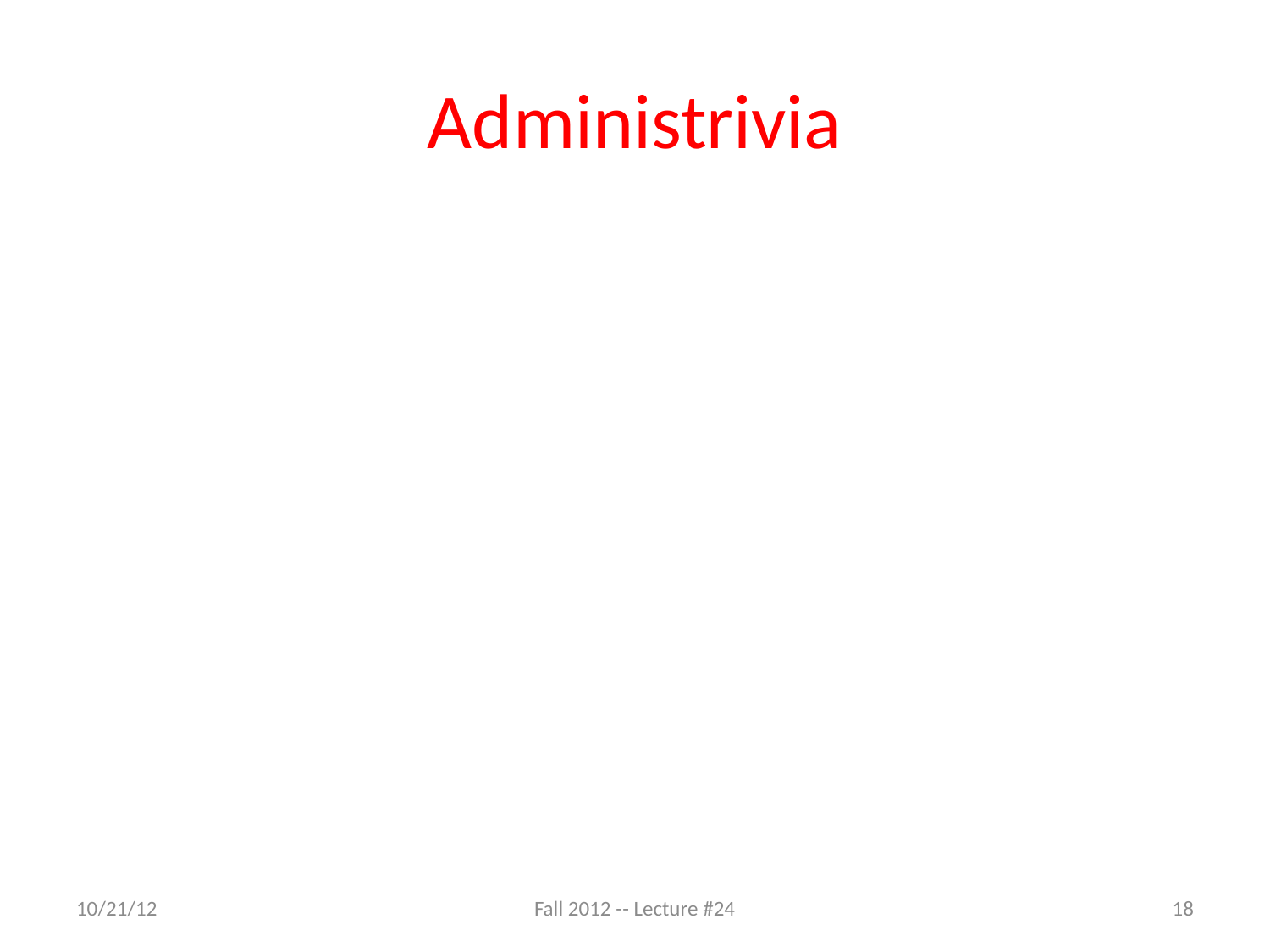

# Administrivia

10/21/12
Fall 2012 -- Lecture #24
18